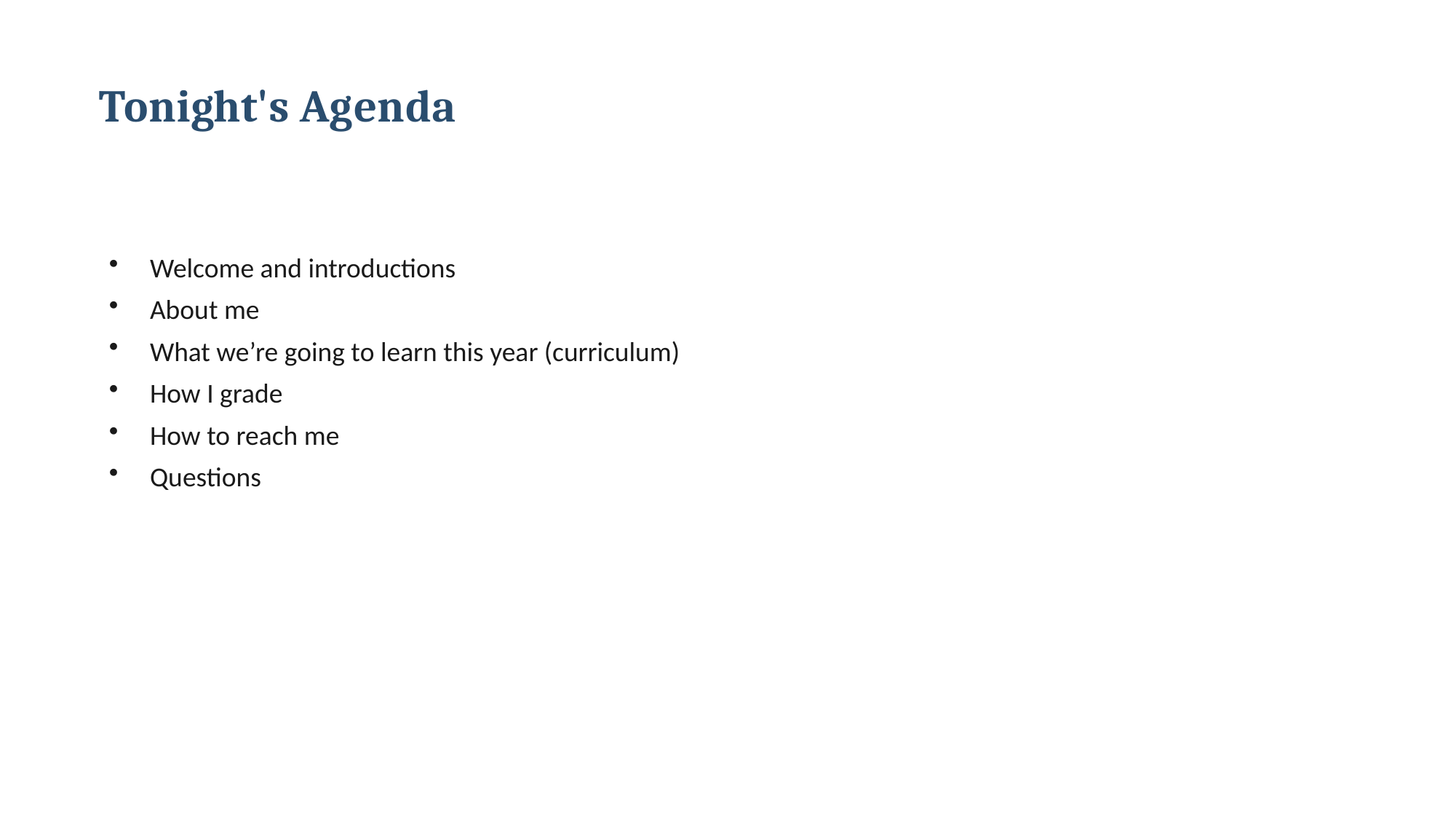

Tonight's Agenda
Welcome and introductions
About me
What we’re going to learn this year (curriculum)
How I grade
How to reach me
Questions